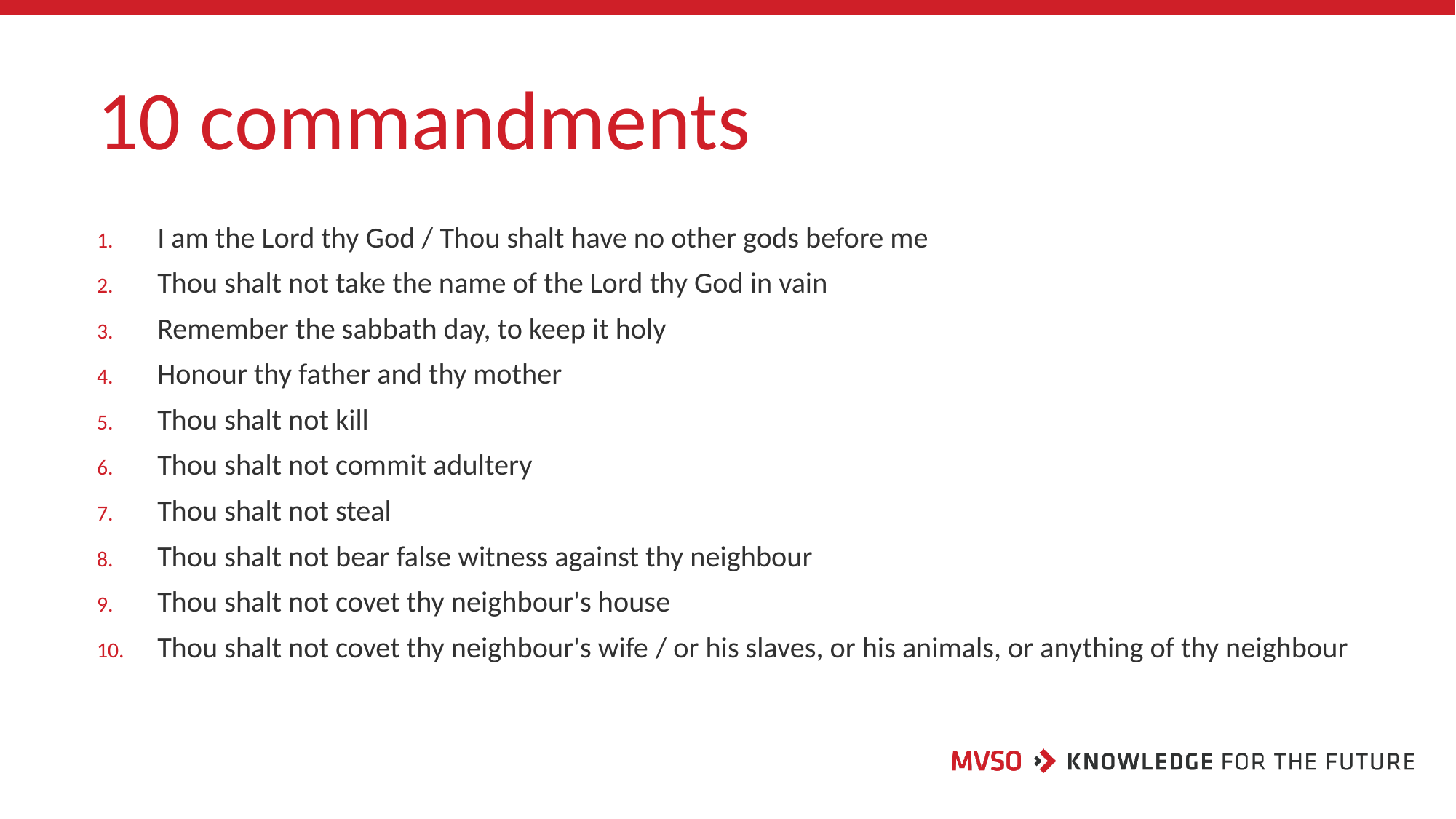

# 10 commandments
I am the Lord thy God / Thou shalt have no other gods before me
Thou shalt not take the name of the Lord thy God in vain
Remember the sabbath day, to keep it holy
Honour thy father and thy mother
Thou shalt not kill
Thou shalt not commit adultery
Thou shalt not steal
Thou shalt not bear false witness against thy neighbour
Thou shalt not covet thy neighbour's house
Thou shalt not covet thy neighbour's wife / or his slaves, or his animals, or anything of thy neighbour